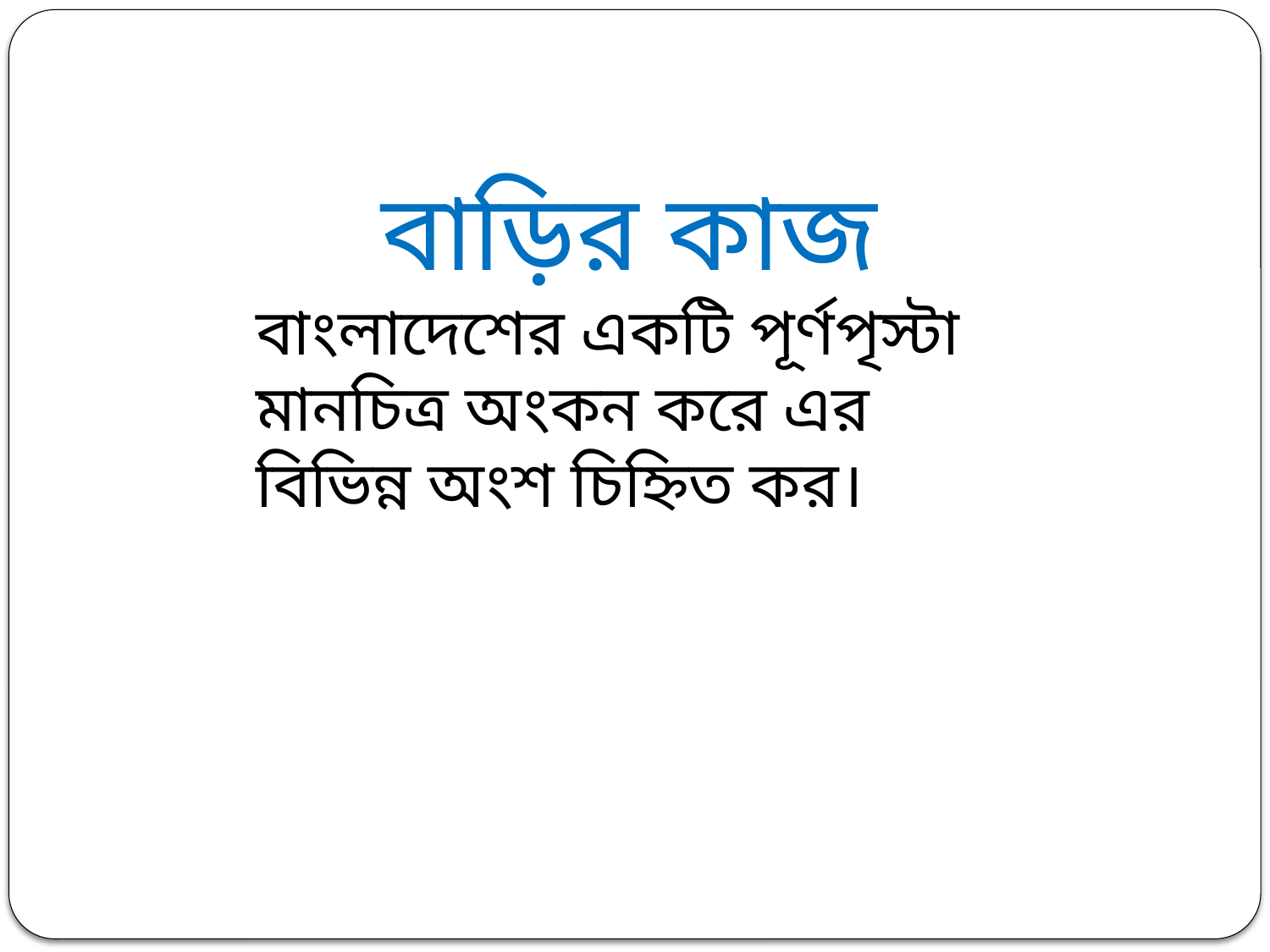

বাড়ির কাজ
বাংলাদেশের একটি পূর্ণপৃস্টা মানচিত্র অংকন করে এর বিভিন্ন অংশ চিহ্নিত কর।